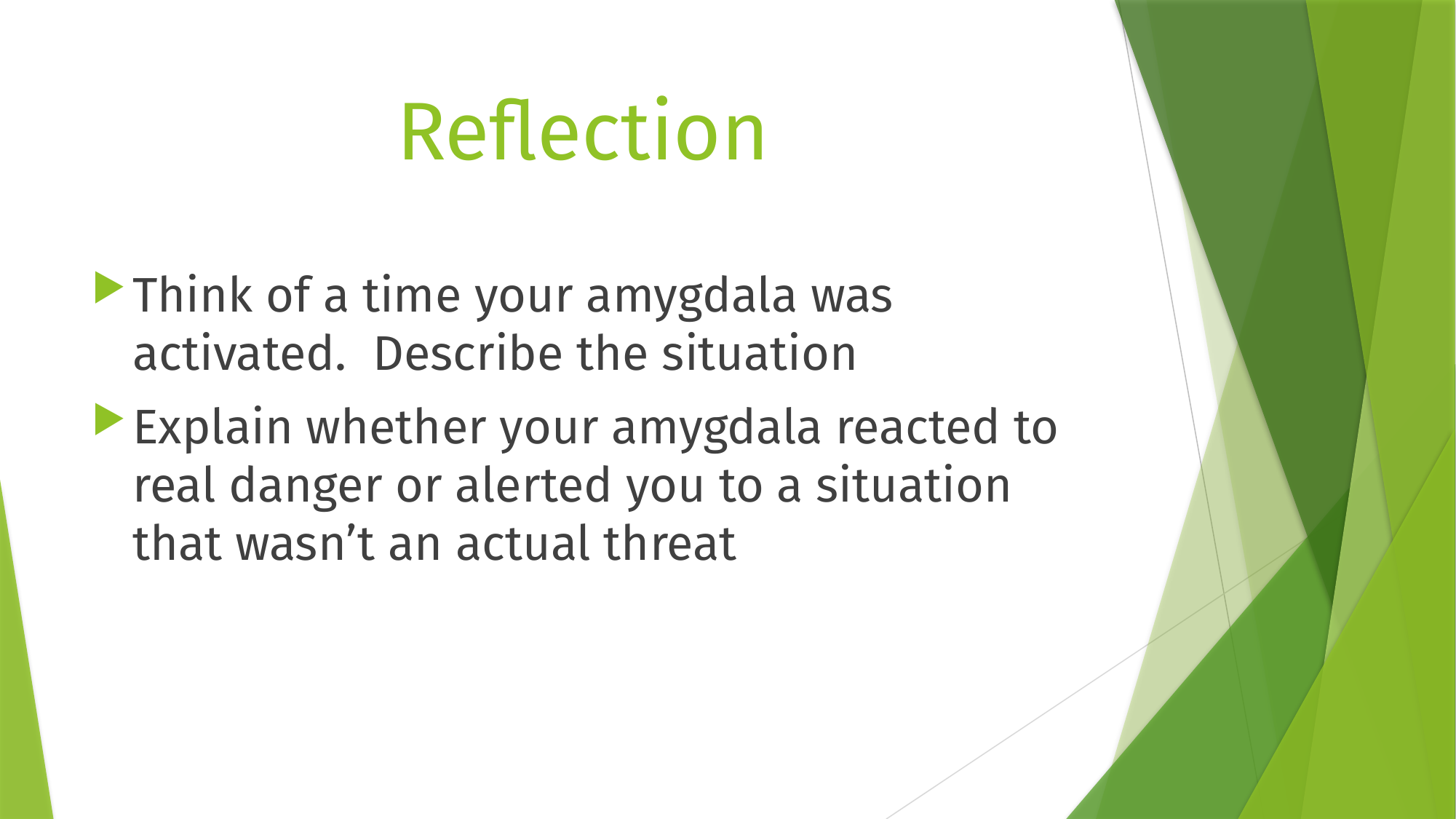

# Reflection
Think of a time your amygdala was activated.  Describe the situation
Explain whether your amygdala reacted to real danger or alerted you to a situation that wasn’t an actual threat